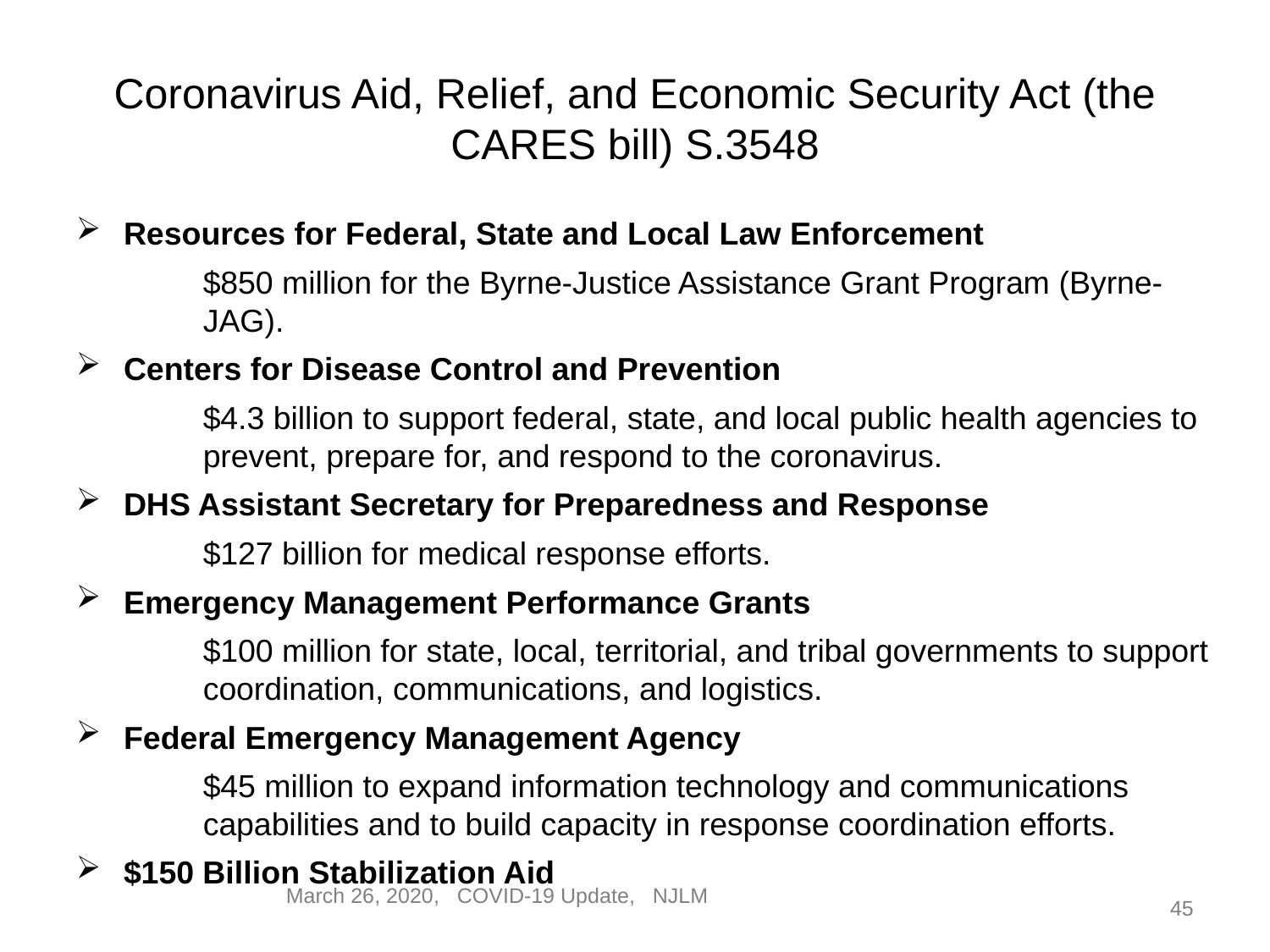

# Coronavirus Aid, Relief, and Economic Security Act (the CARES bill) S.3548

Resources for Federal, State and Local Law Enforcement
$850 million for the Byrne-Justice Assistance Grant Program (Byrne-JAG).
Centers for Disease Control and Prevention
$4.3 billion to support federal, state, and local public health agencies to prevent, prepare for, and respond to the coronavirus.
DHS Assistant Secretary for Preparedness and Response
$127 billion for medical response efforts.
Emergency Management Performance Grants
$100 million for state, local, territorial, and tribal governments to support coordination, communications, and logistics.
Federal Emergency Management Agency
$45 million to expand information technology and communications capabilities and to build capacity in response coordination efforts.
$150 Billion Stabilization Aid
March 26, 2020,   COVID-19 Update,   NJLM

45